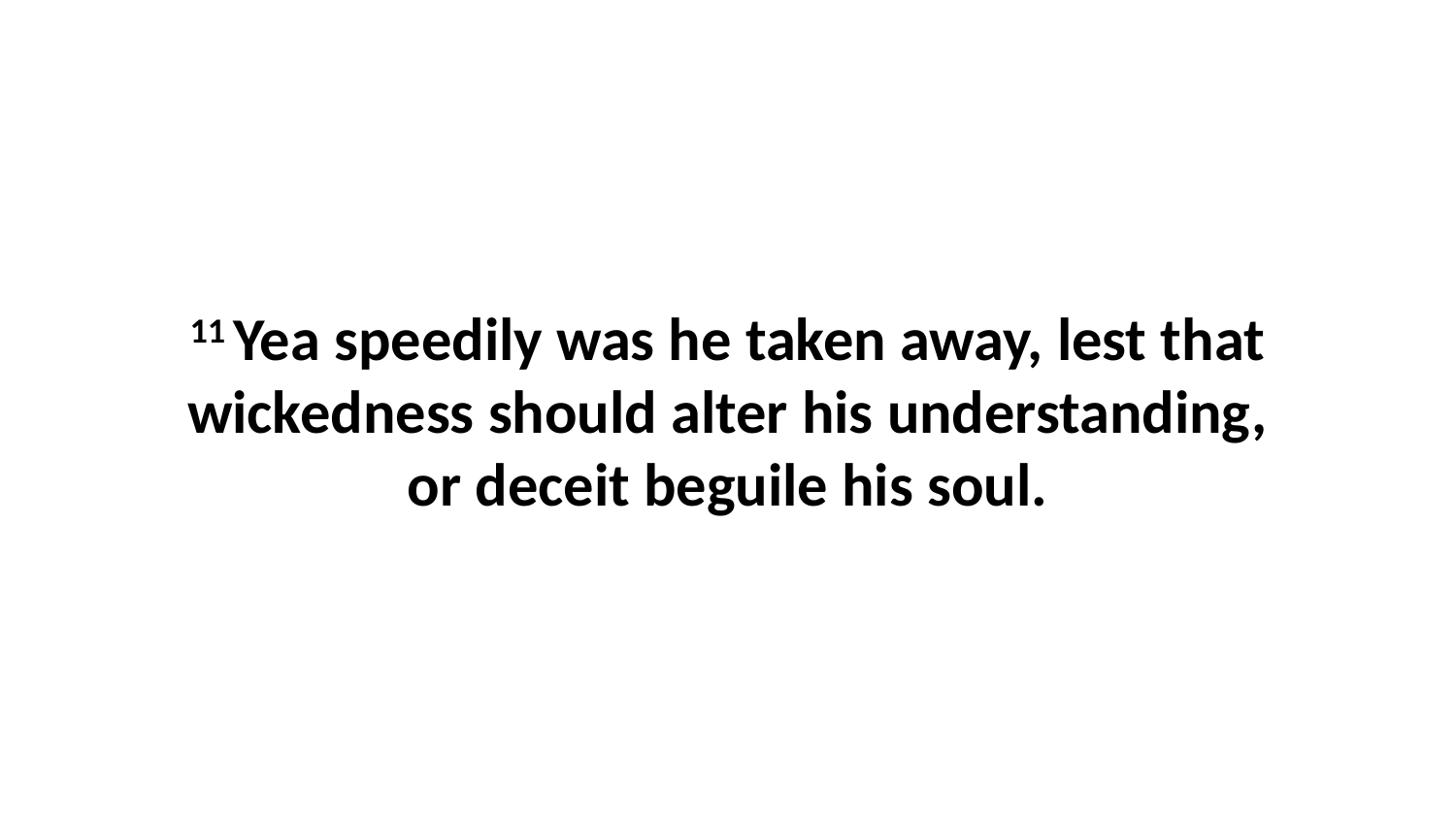

11 Yea speedily was he taken away, lest that wickedness should alter his understanding, or deceit beguile his soul.